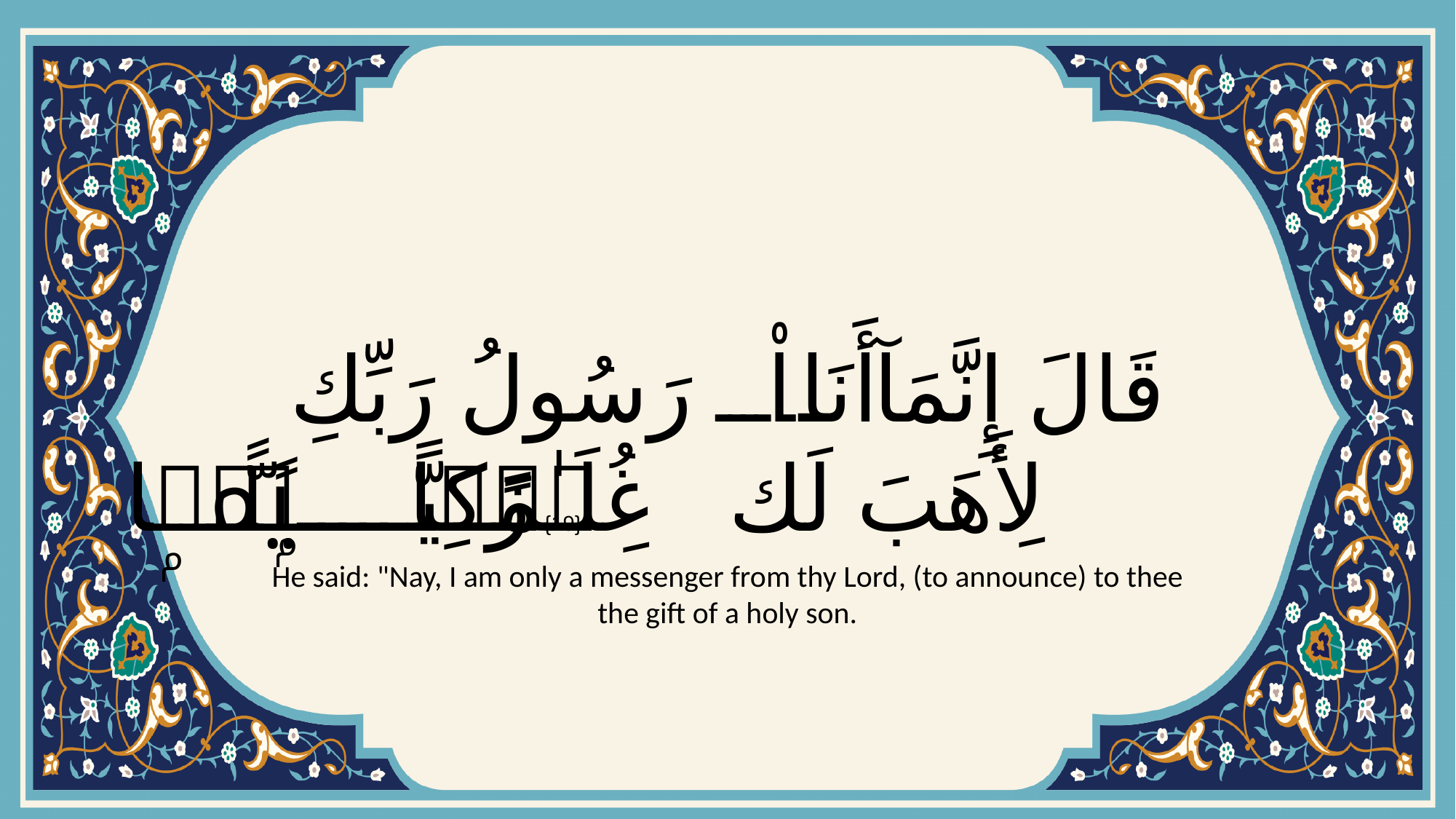

# قَالَ إِنَّمَآ أَنَا۠ رَسُولُ رَبِّكِ لِأَهَبَ لَكِ غُلَـٰمًۭا زَكِيًّۭا
{19}
He said: "Nay, I am only a messenger from thy Lord, (to announce) to thee the gift of a holy son.